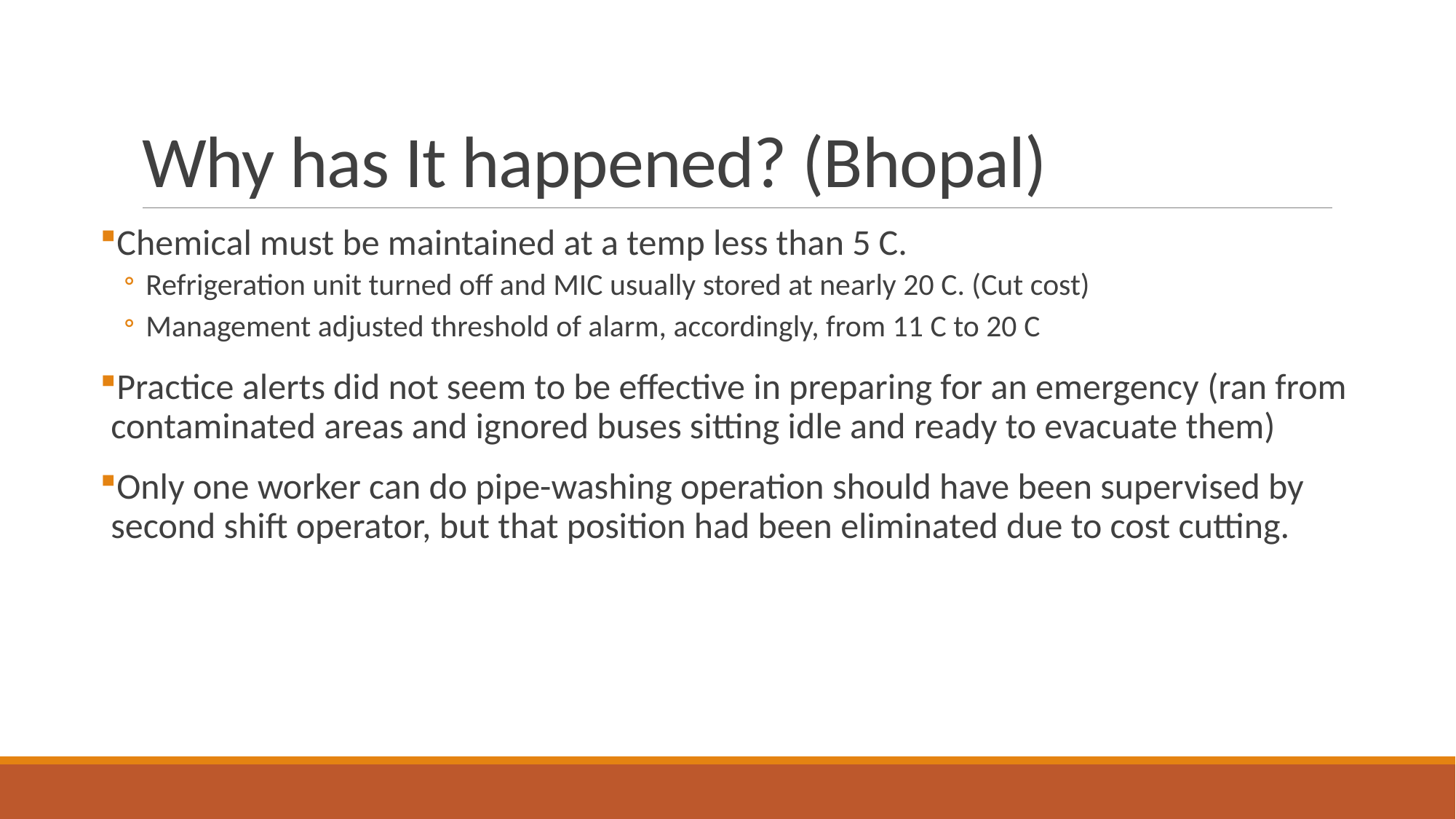

# Why has It happened? (Bhopal)
Chemical must be maintained at a temp less than 5 C.
Refrigeration unit turned off and MIC usually stored at nearly 20 C. (Cut cost)
Management adjusted threshold of alarm, accordingly, from 11 C to 20 C
Practice alerts did not seem to be effective in preparing for an emergency (ran from contaminated areas and ignored buses sitting idle and ready to evacuate them)
Only one worker can do pipe-washing operation should have been supervised by second shift operator, but that position had been eliminated due to cost cutting.